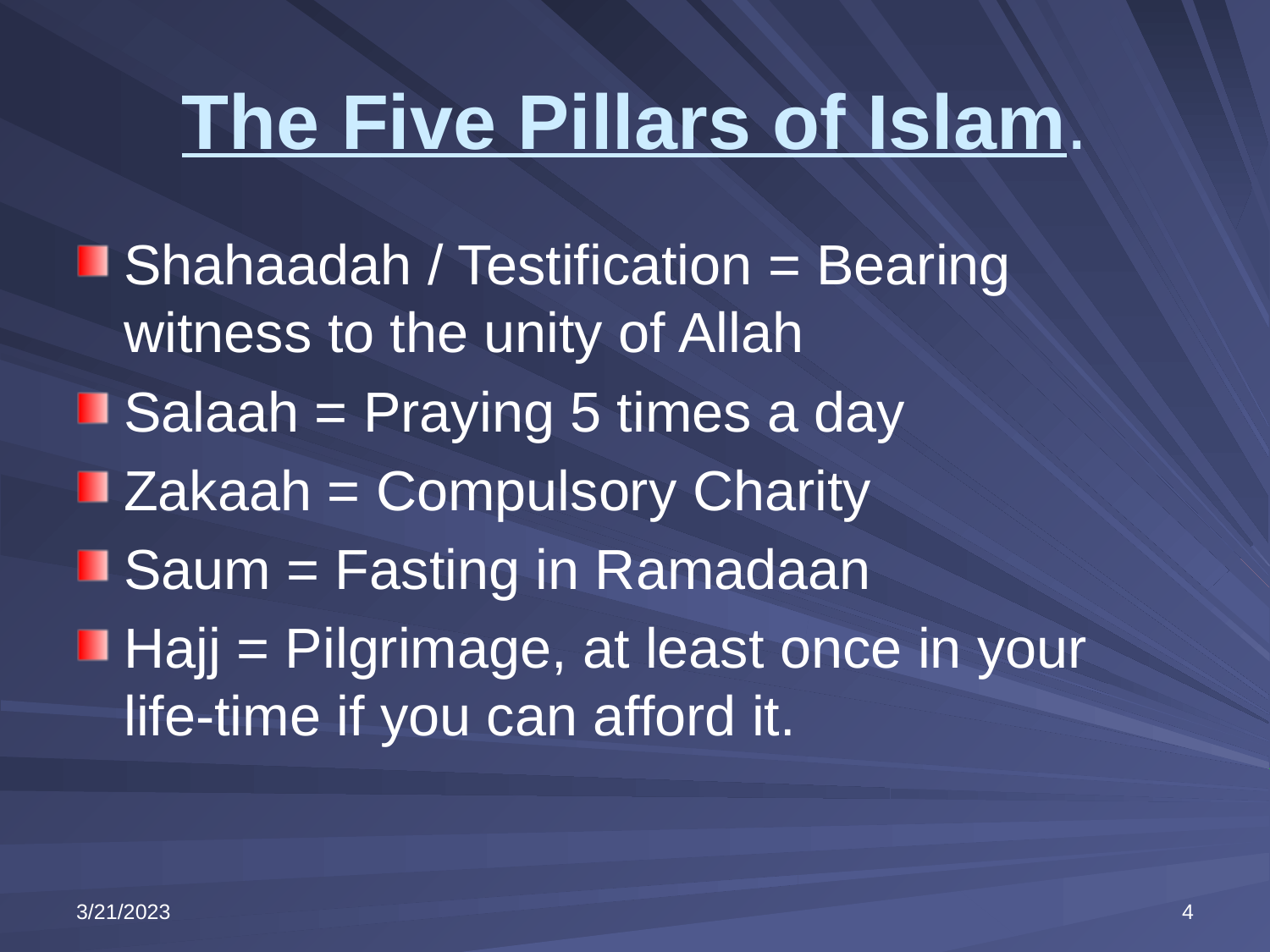

# The Five Pillars of Islam.
Shahaadah / Testification = Bearing witness to the unity of Allah
Salaah = Praying 5 times a day
Zakaah = Compulsory Charity
Saum = Fasting in Ramadaan
Hajj = Pilgrimage, at least once in your life-time if you can afford it.
3/21/2023
4